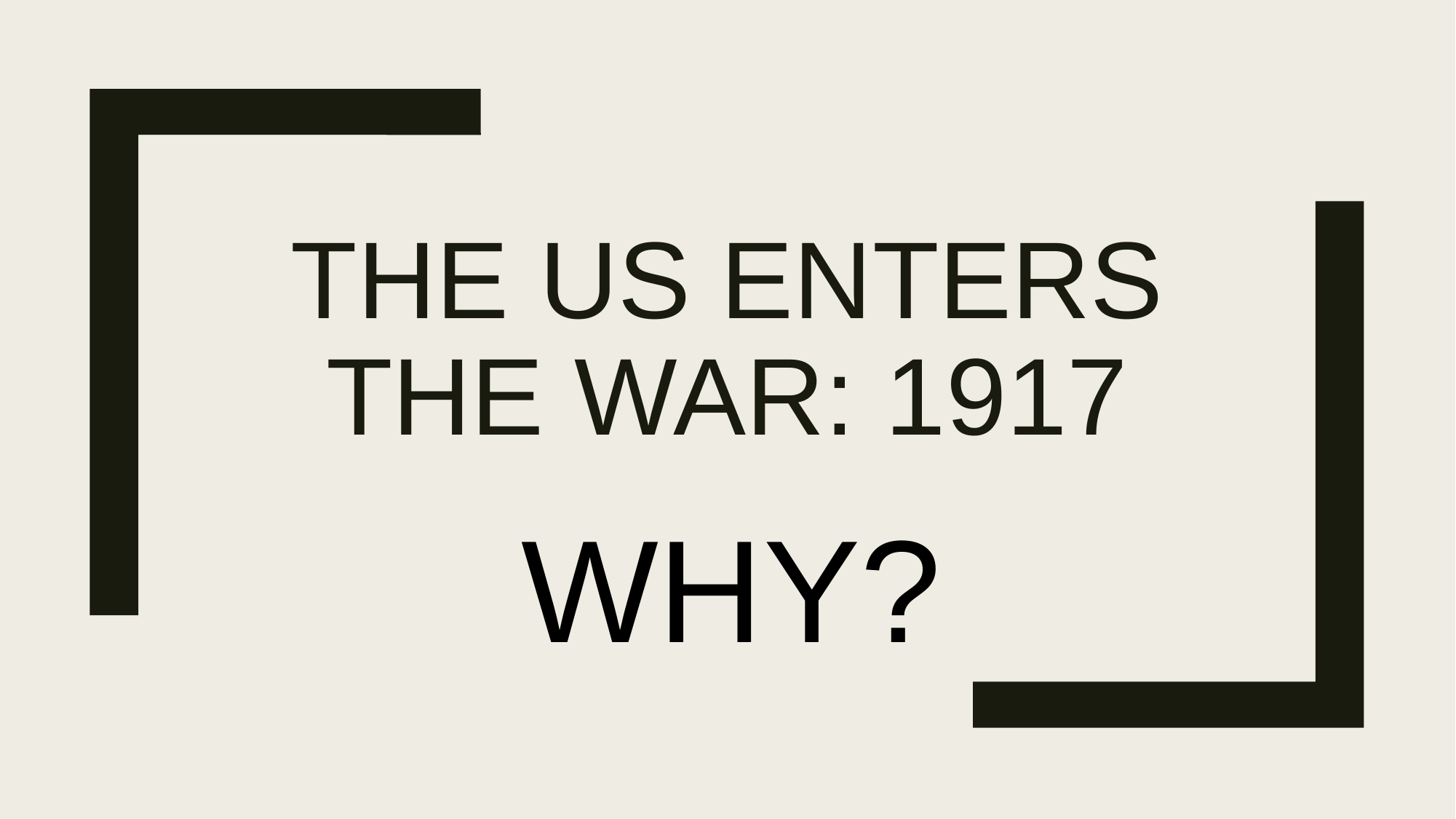

# The US Enters the War: 1917
WHY?